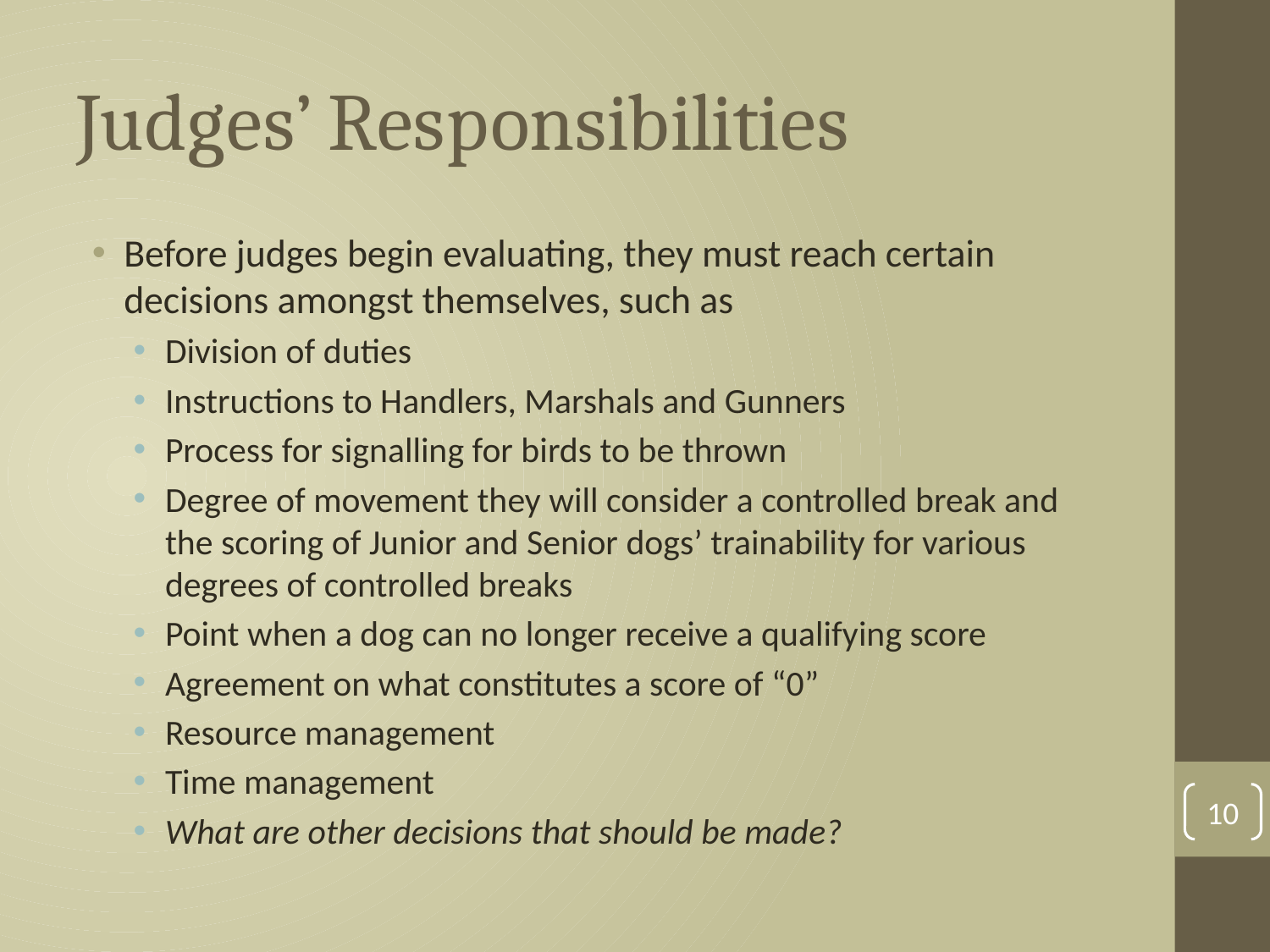

# Judges’ Responsibilities
Before judges begin evaluating, they must reach certain decisions amongst themselves, such as
Division of duties
Instructions to Handlers, Marshals and Gunners
Process for signalling for birds to be thrown
Degree of movement they will consider a controlled break and the scoring of Junior and Senior dogs’ trainability for various degrees of controlled breaks
Point when a dog can no longer receive a qualifying score
Agreement on what constitutes a score of “0”
Resource management
Time management
What are other decisions that should be made?

10